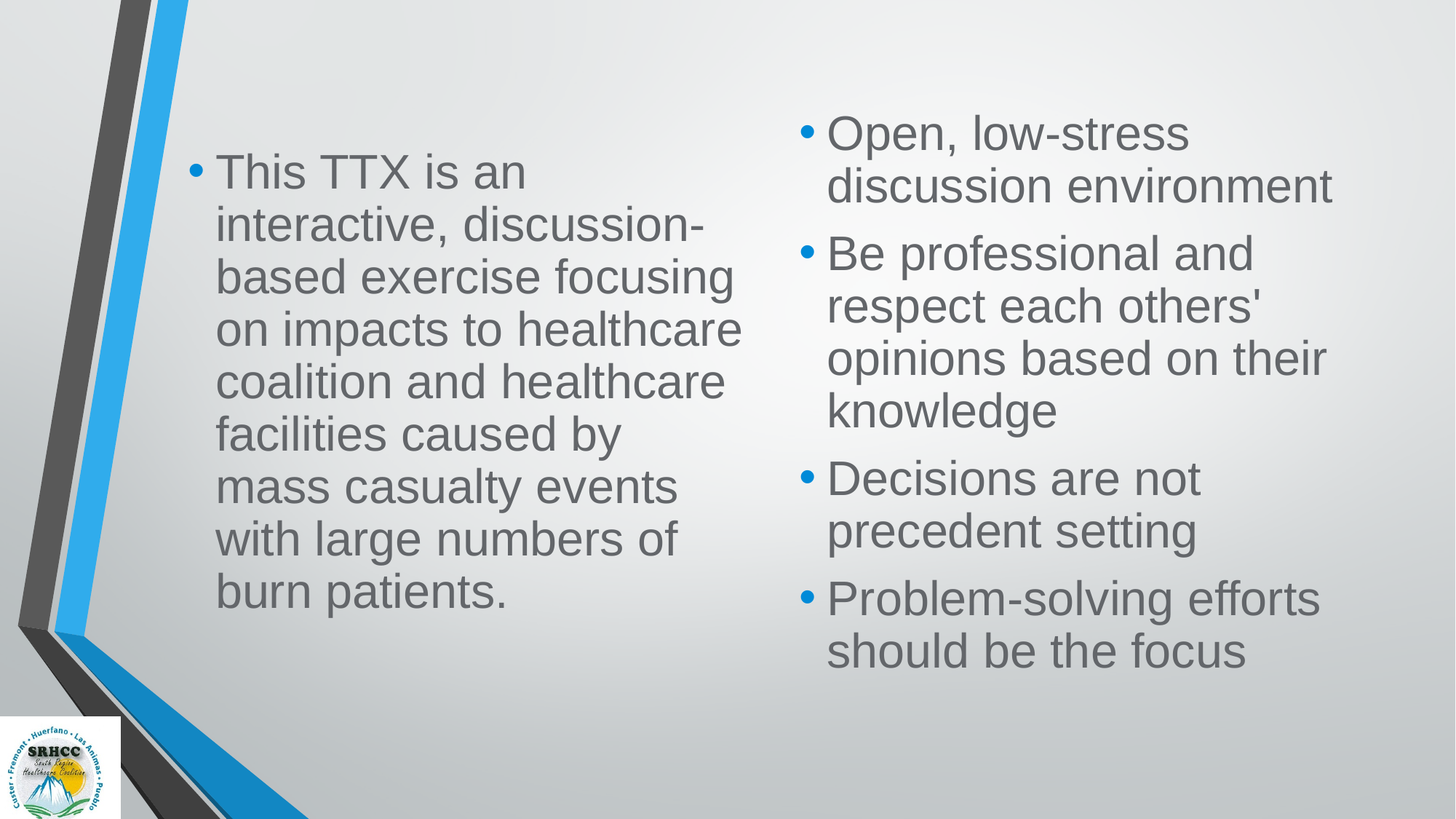

#
Open, low-stress discussion environment
Be professional and respect each others' opinions based on their knowledge
Decisions are not precedent setting
Problem-solving efforts should be the focus

This TTX is an interactive, discussion-based exercise focusing on impacts to healthcare coalition and healthcare facilities caused by mass casualty events with large numbers of burn patients.